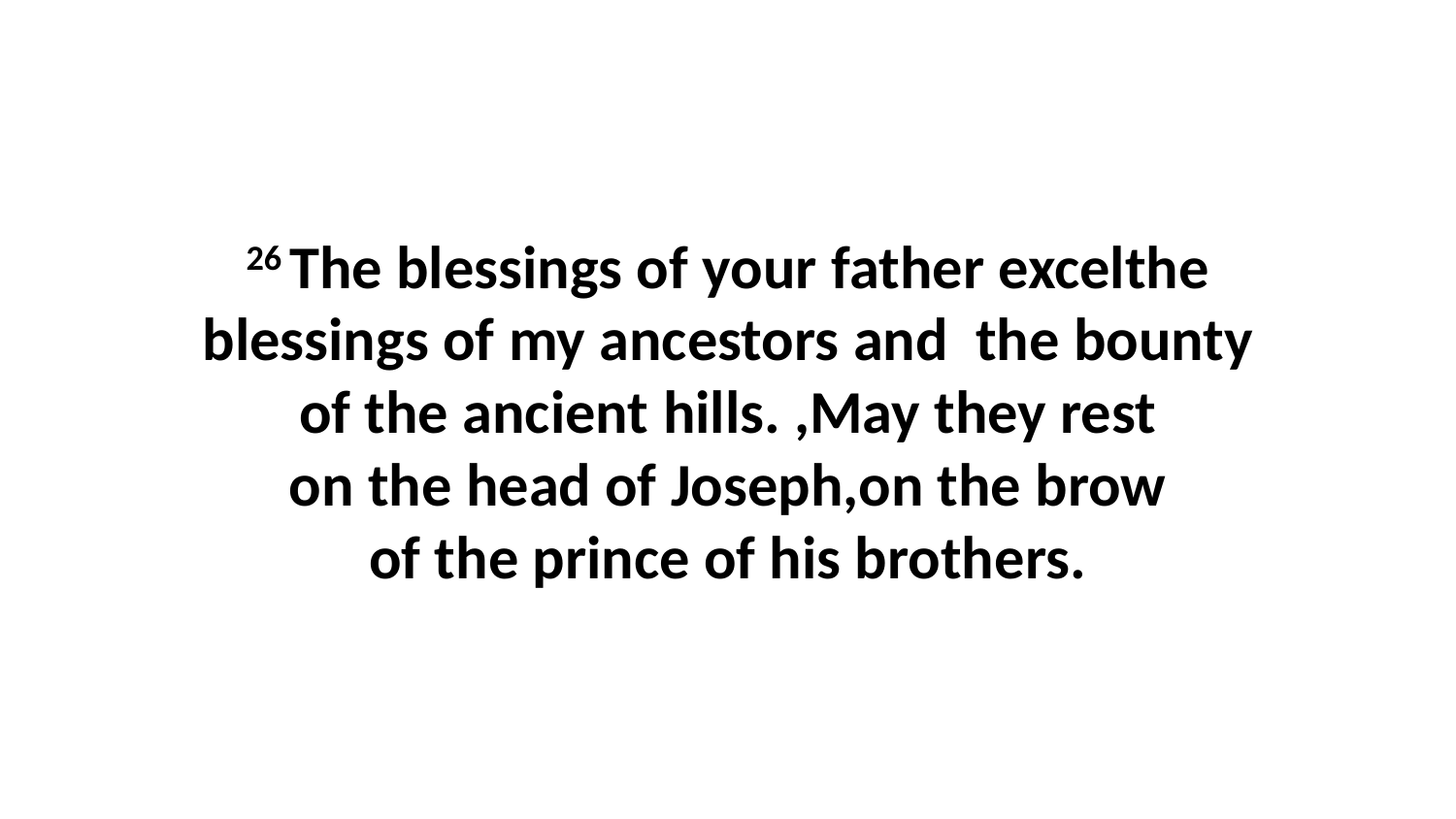

26 The blessings of your father excelthe blessings of my ancestors and  the bounty of the ancient hills. ,May they rest on the head of Joseph,on the brow of the prince of his brothers.